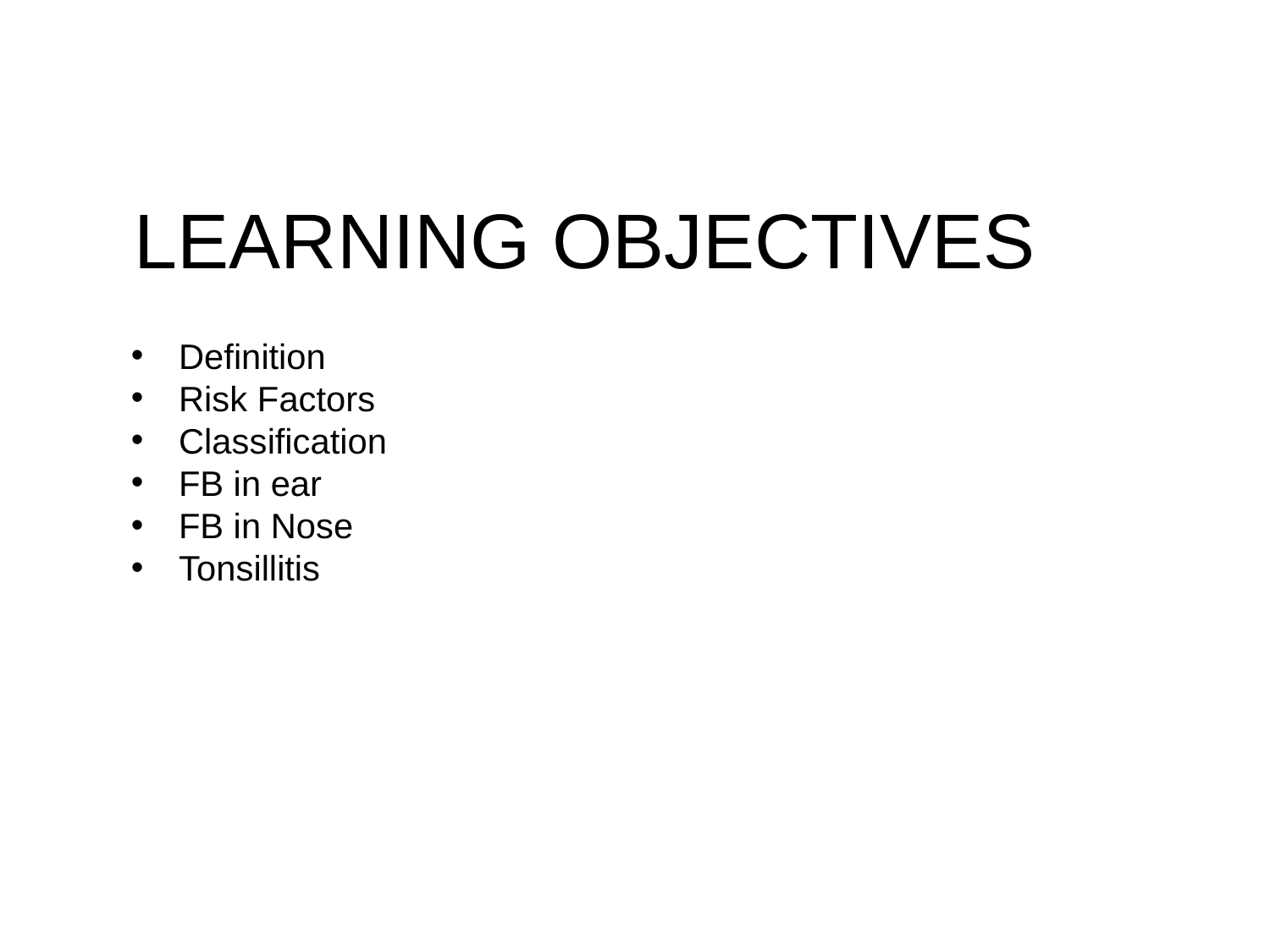

# LEARNING OBJECTIVES
Definition
Risk Factors
Classification
FB in ear
FB in Nose
Tonsillitis

4